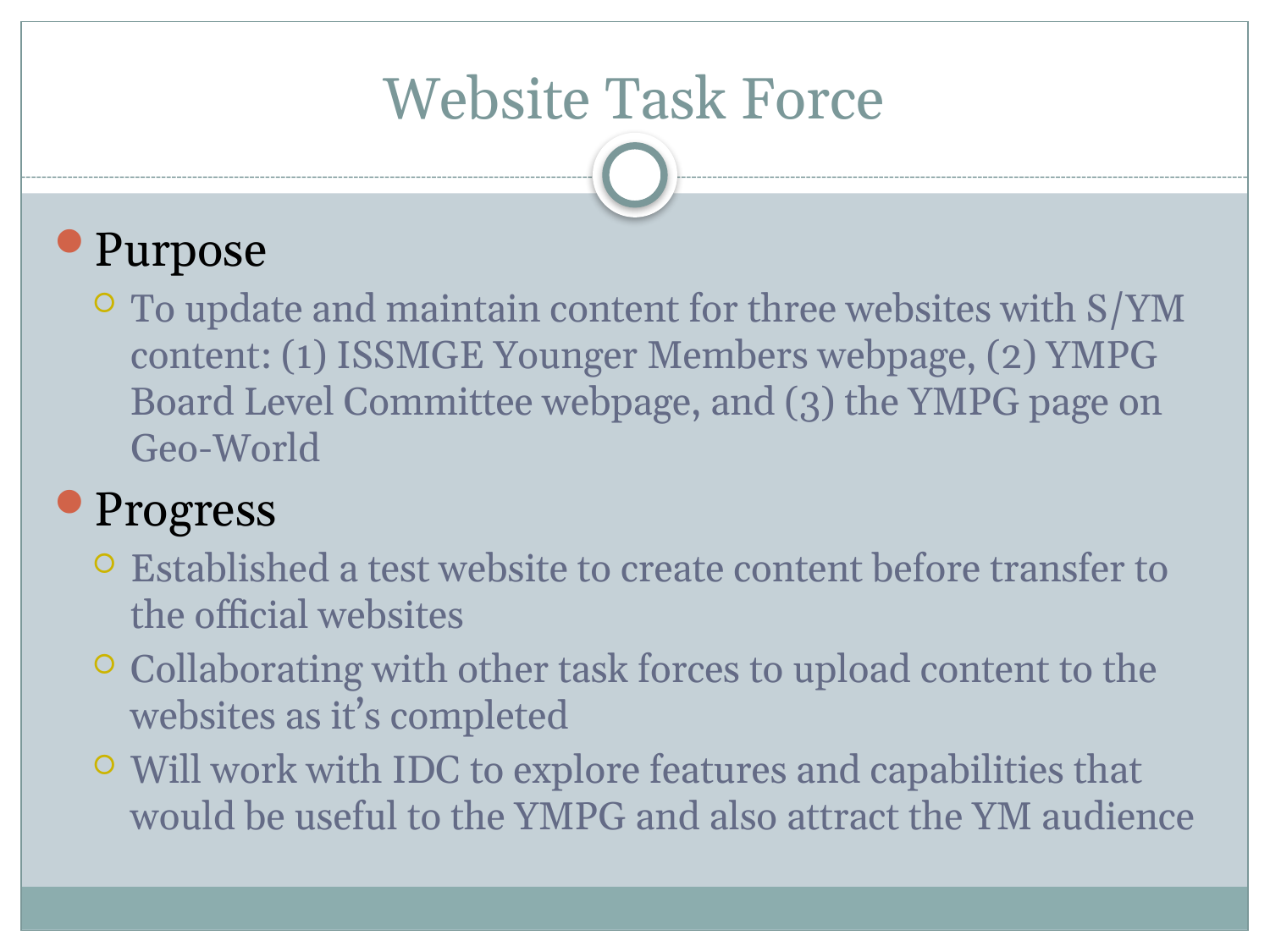

# Website Task Force
Purpose
To update and maintain content for three websites with S/YM content: (1) ISSMGE Younger Members webpage, (2) YMPG Board Level Committee webpage, and (3) the YMPG page on Geo-World
Progress
Established a test website to create content before transfer to the official websites
Collaborating with other task forces to upload content to the websites as it’s completed
Will work with IDC to explore features and capabilities that would be useful to the YMPG and also attract the YM audience